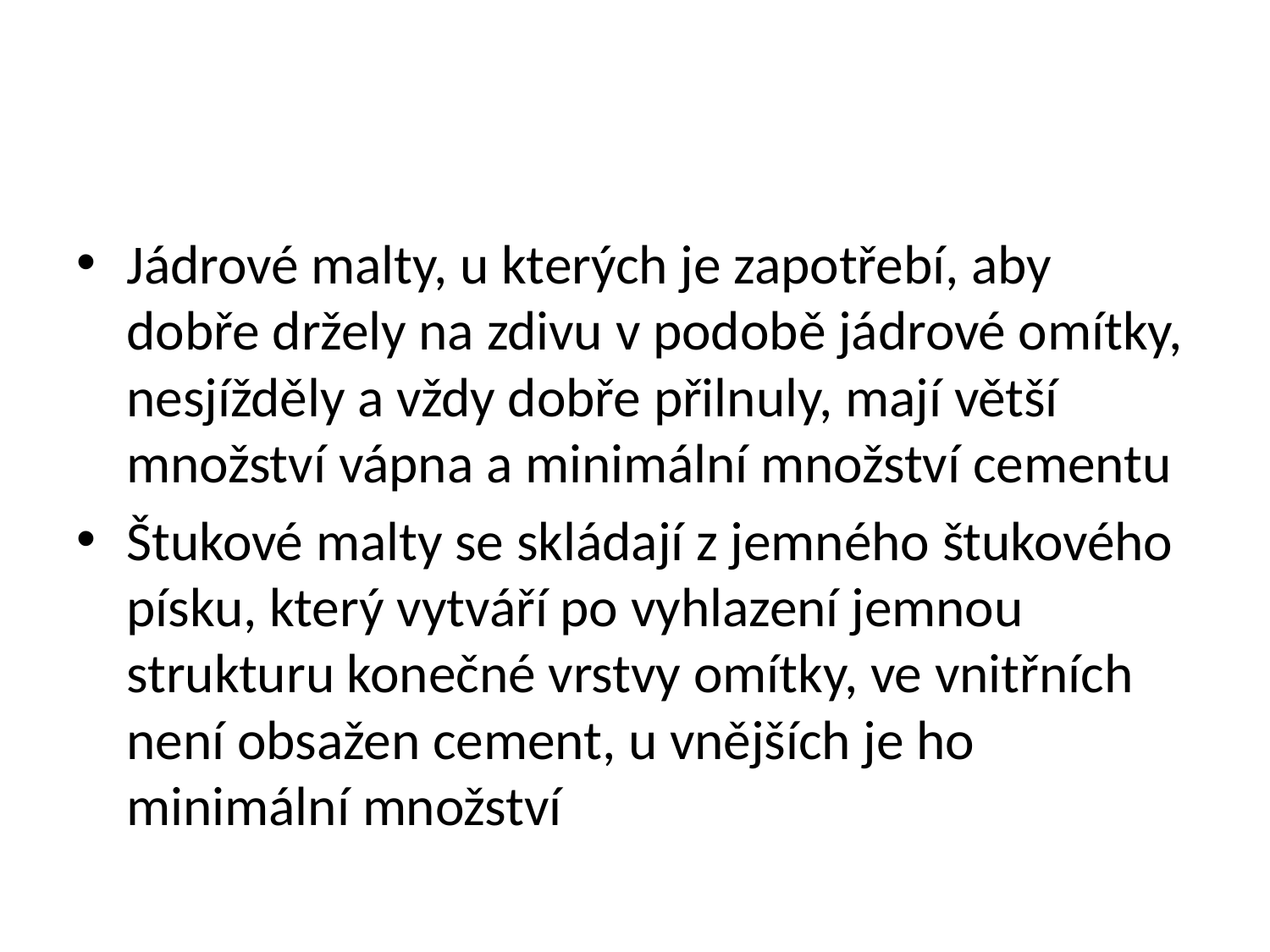

#
Jádrové malty, u kterých je zapotřebí, aby dobře držely na zdivu v podobě jádrové omítky, nesjížděly a vždy dobře přilnuly, mají větší množství vápna a minimální množství cementu
Štukové malty se skládají z jemného štukového písku, který vytváří po vyhlazení jemnou strukturu konečné vrstvy omítky, ve vnitřních není obsažen cement, u vnějších je ho minimální množství